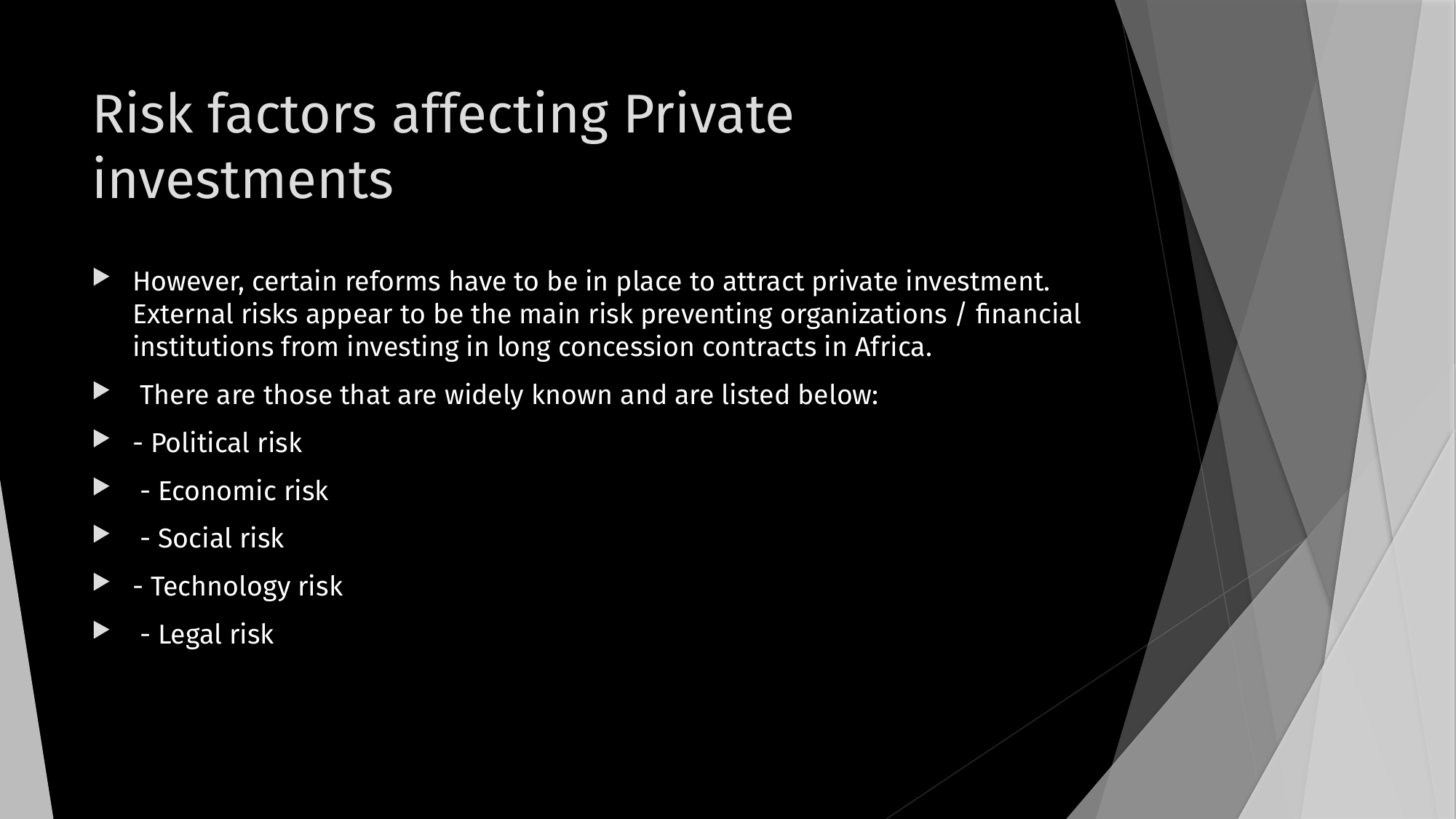

# Risk factors affecting Private investments
However, certain reforms have to be in place to attract private investment. External risks appear to be the main risk preventing organizations / financial institutions from investing in long concession contracts in Africa.
 There are those that are widely known and are listed below:
- Political risk
 - Economic risk
 - Social risk
- Technology risk
 - Legal risk